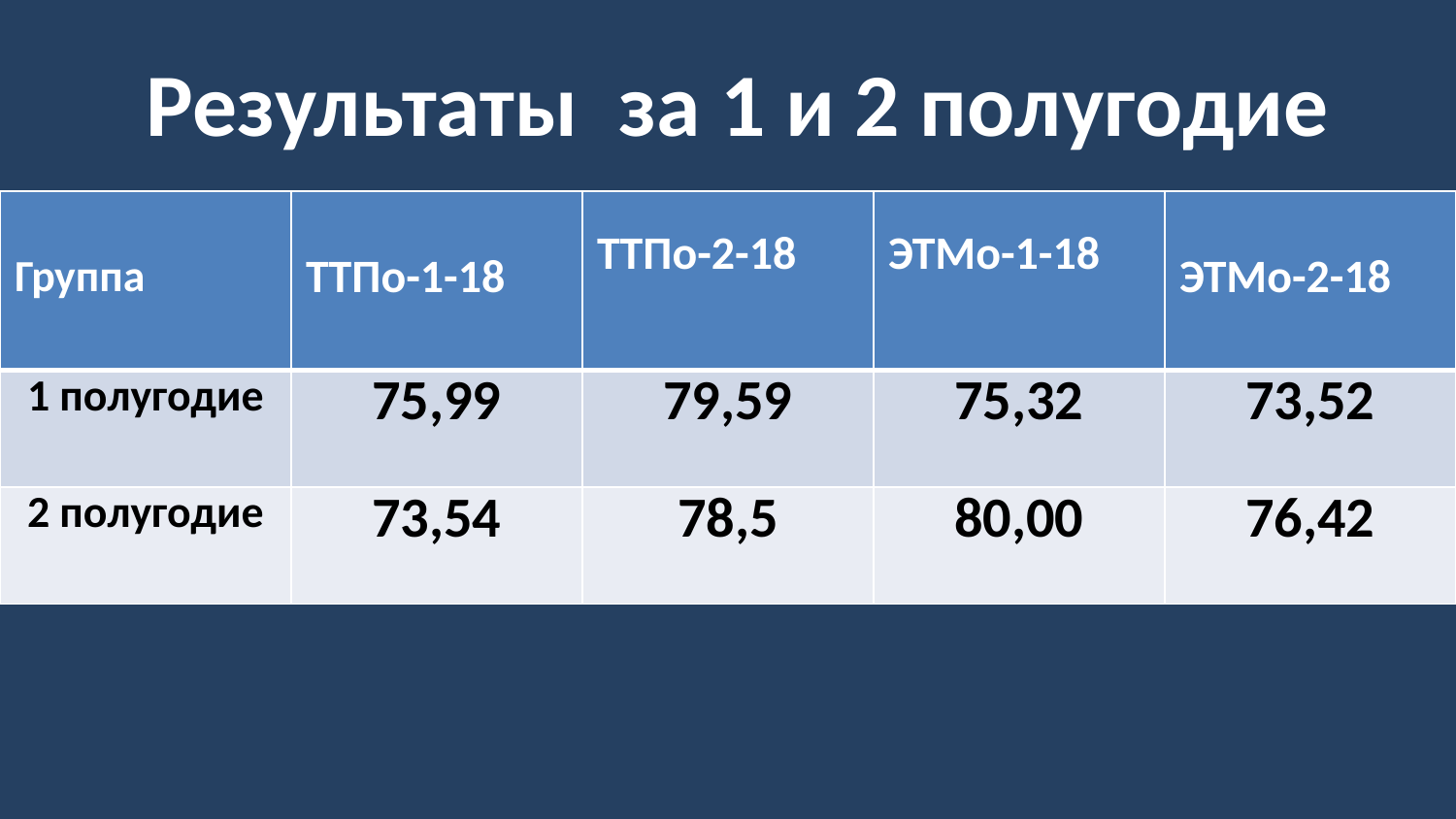

# Результаты  за 1 и 2 полугодие
| Группа | ТТПо-1-18 | ТТПо-2-18 | ЭТМо-1-18 | ЭТМо-2-18 |
| --- | --- | --- | --- | --- |
| 1 полугодие | 75,99 | 79,59 | 75,32 | 73,52 |
| 2 полугодие | 73,54 | 78,5 | 80,00 | 76,42 |